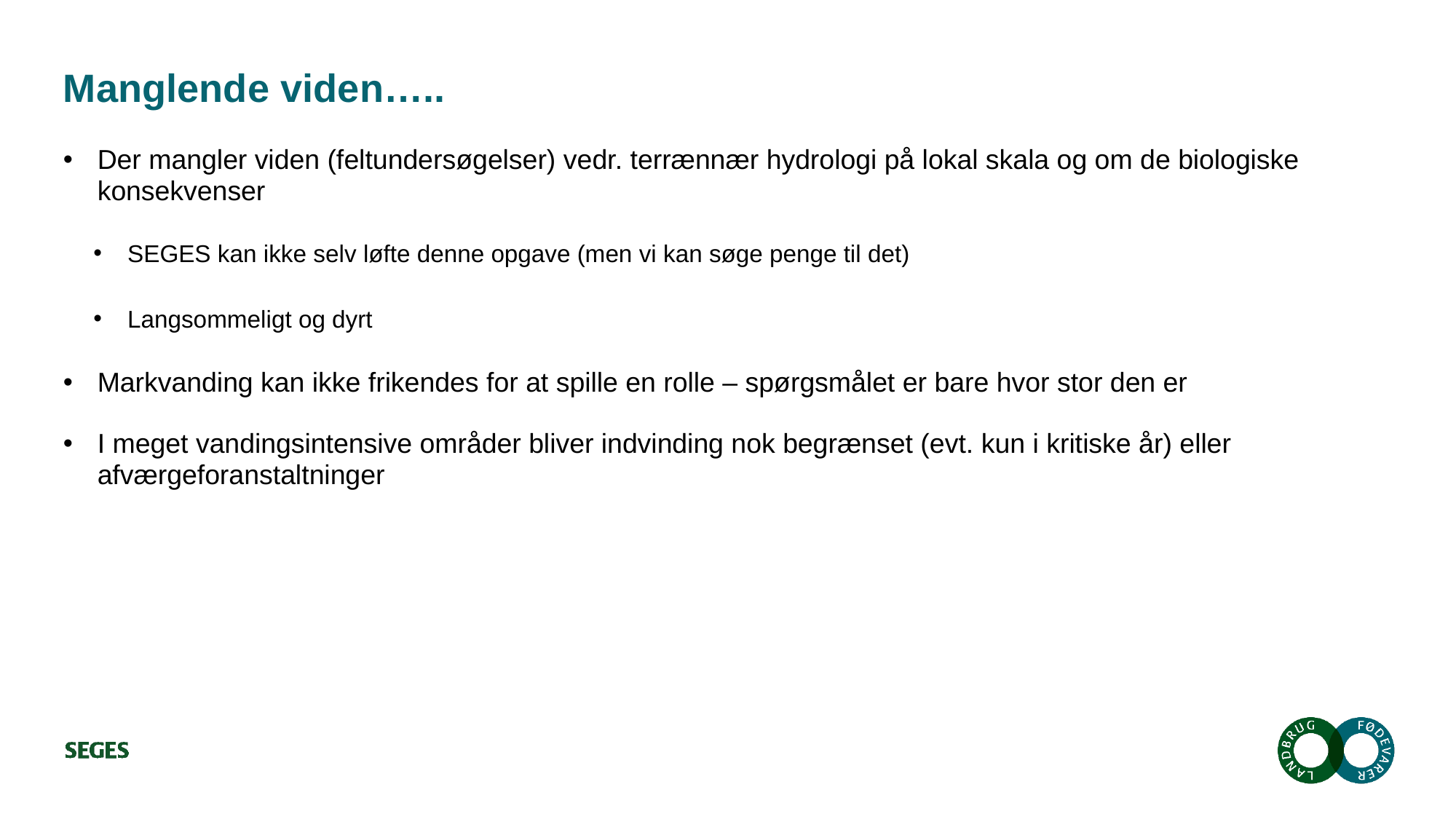

# Manglende viden…..
Der mangler viden (feltundersøgelser) vedr. terrænnær hydrologi på lokal skala og om de biologiske konsekvenser
SEGES kan ikke selv løfte denne opgave (men vi kan søge penge til det)
Langsommeligt og dyrt
Markvanding kan ikke frikendes for at spille en rolle – spørgsmålet er bare hvor stor den er
I meget vandingsintensive områder bliver indvinding nok begrænset (evt. kun i kritiske år) eller afværgeforanstaltninger